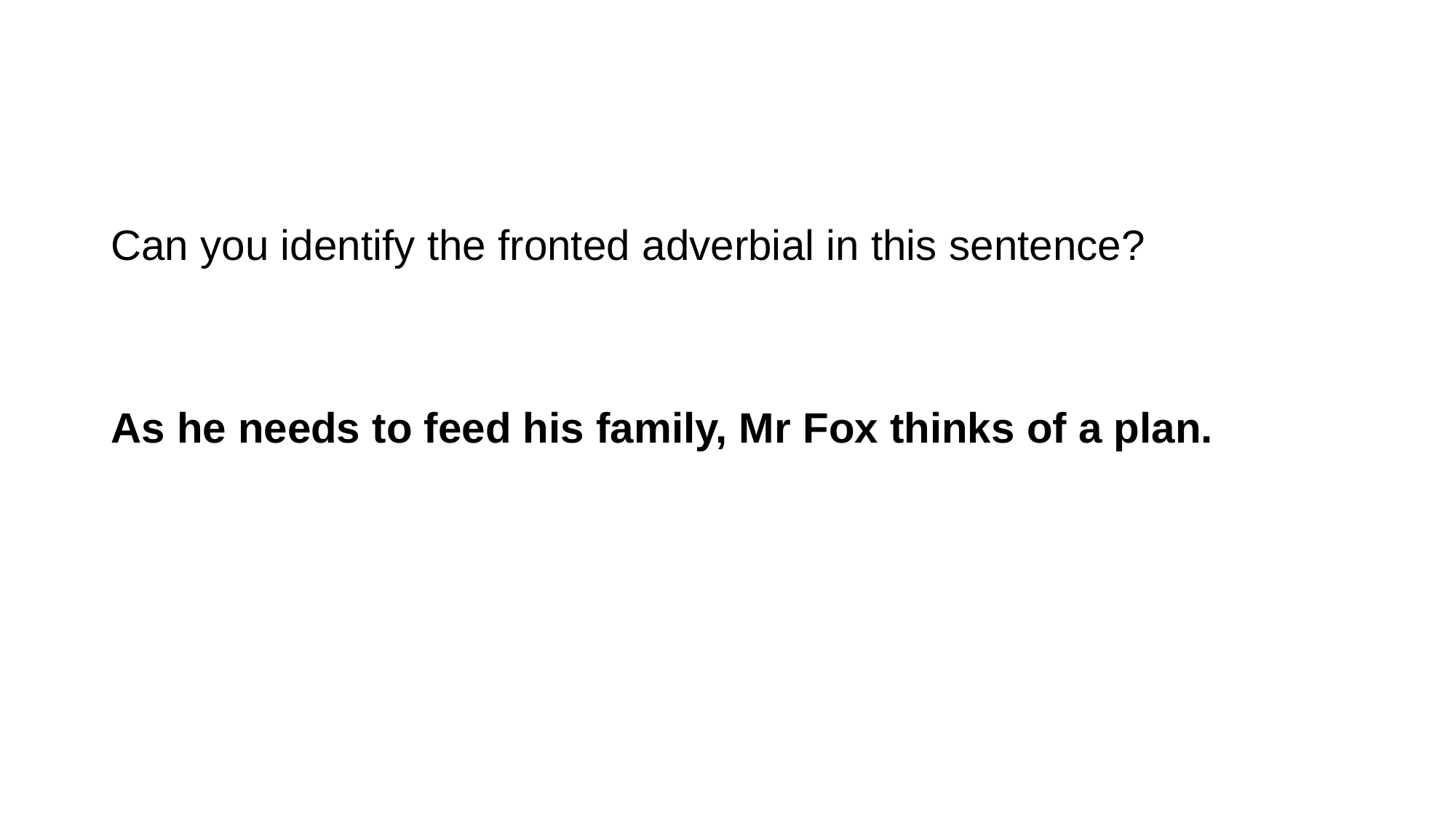

#
Can you identify the fronted adverbial in this sentence?

As he needs to feed his family, Mr Fox thinks of a plan.